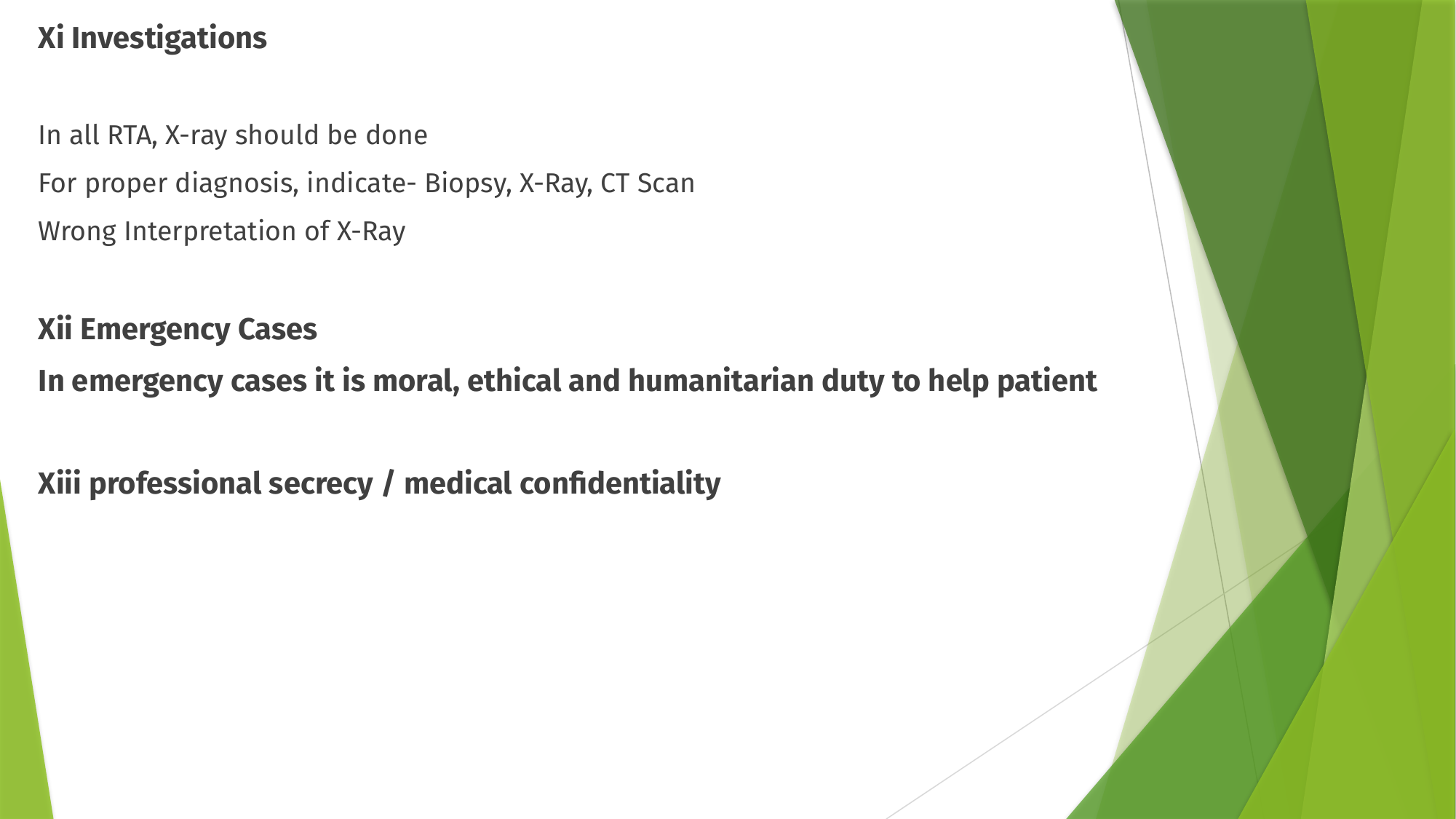

Xi Investigations

In all RTA, X-ray should be done
For proper diagnosis, indicate- Biopsy, X-Ray, CT Scan
Wrong Interpretation of X-Ray

Xii Emergency Cases
In emergency cases it is moral, ethical and humanitarian duty to help patient

Xiii professional secrecy / medical confidentiality